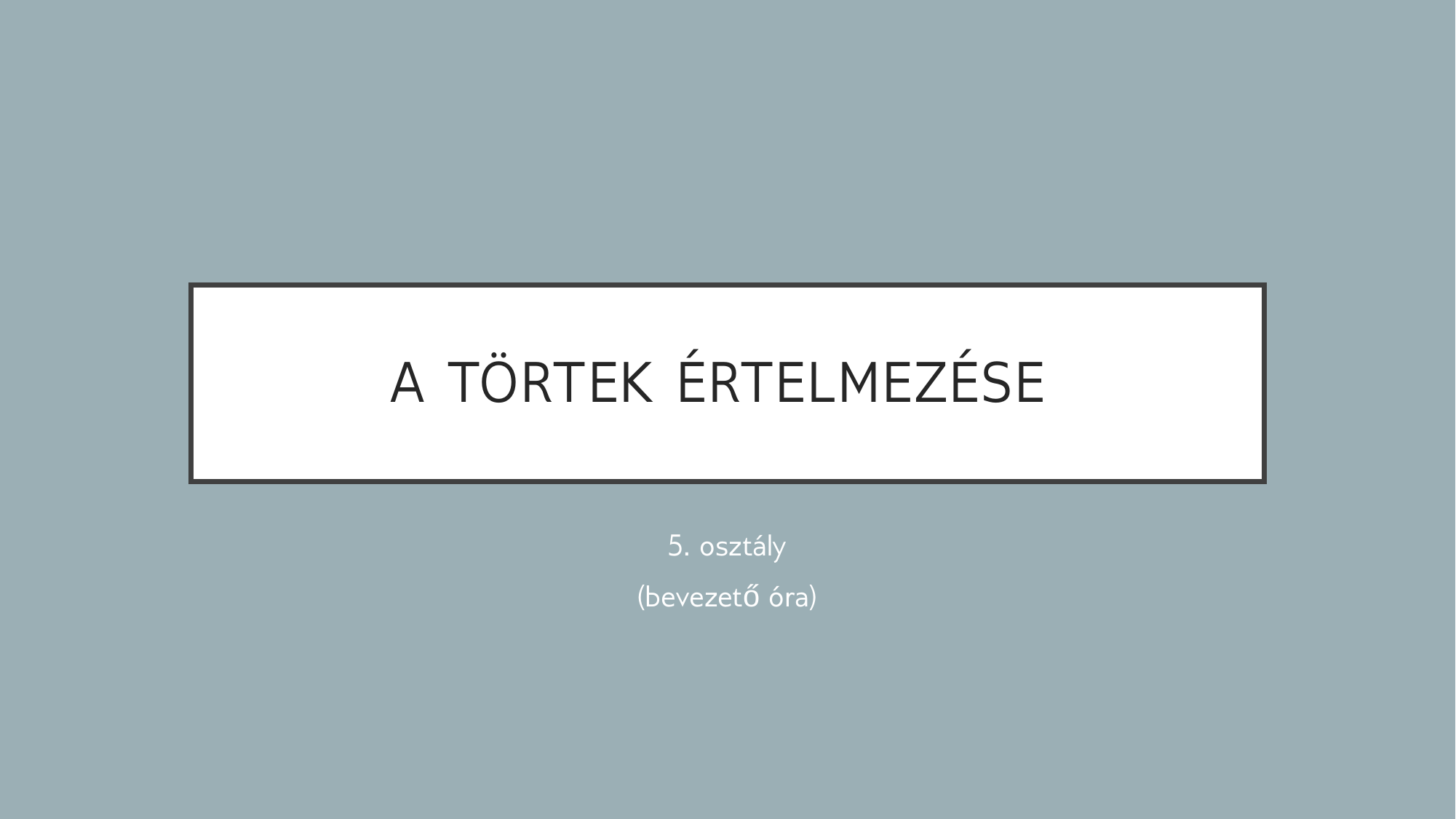

# A TÖRTEK ÉRTELMEZÉSE
5. osztály
(bevezető óra)